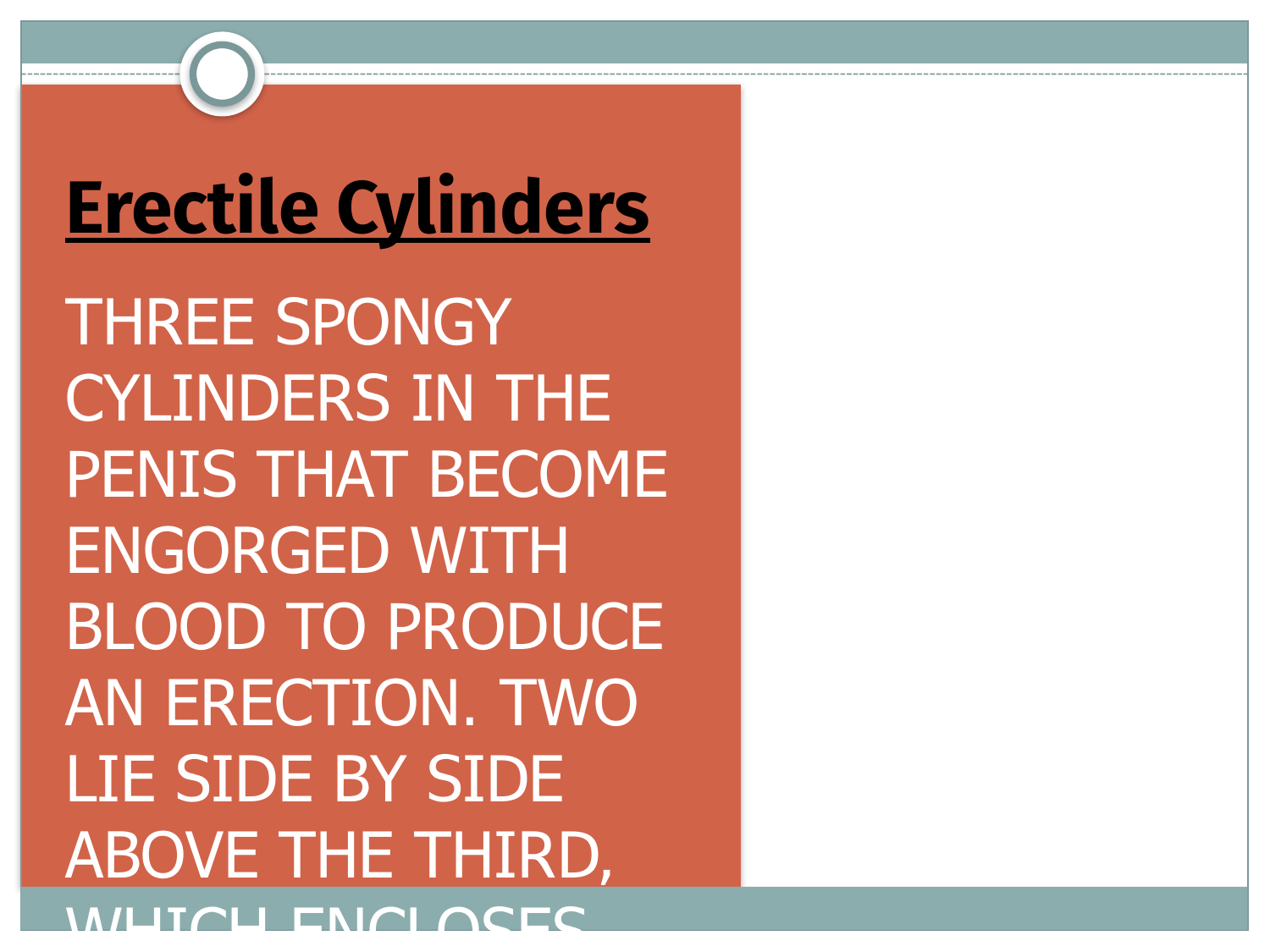

# Erectile Cylinders
Three spongy cylinders in the penis that become engorged with blood to produce an erection. Two lie side by side above the third, which encloses the urethra.